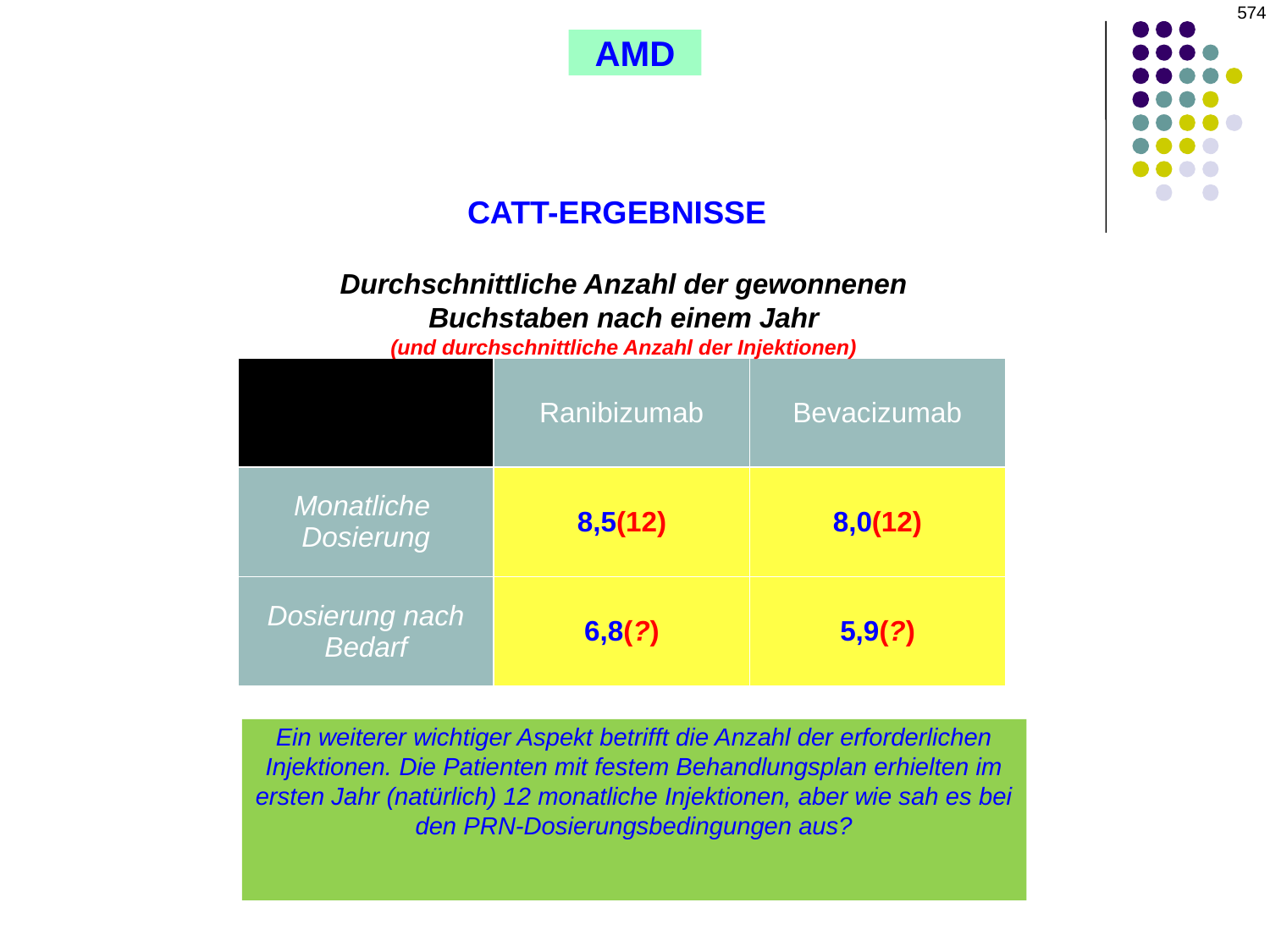

574
AMD
CATT-ERGEBNISSE
Durchschnittliche Anzahl der gewonnenen Buchstaben nach einem Jahr
(und durchschnittliche Anzahl der Injektionen)
|  | Ranibizumab | Bevacizumab |
| --- | --- | --- |
| Monatliche Dosierung | 8,5(12) | 8,0(12) |
| Dosierung nach Bedarf | 6,8(?) | 5,9(?) |
Ein weiterer wichtiger Aspekt betrifft die Anzahl der erforderlichen Injektionen. Die Patienten mit festem Behandlungsplan erhielten im ersten Jahr (natürlich) 12 monatliche Injektionen, aber wie sah es bei den PRN-Dosierungsbedingungen aus?
Im Durchschnitt erhielten die Patienten mit PRN-Ranibizumab und PRN-Bevacizumab 7 bzw. 8 Injektionen.